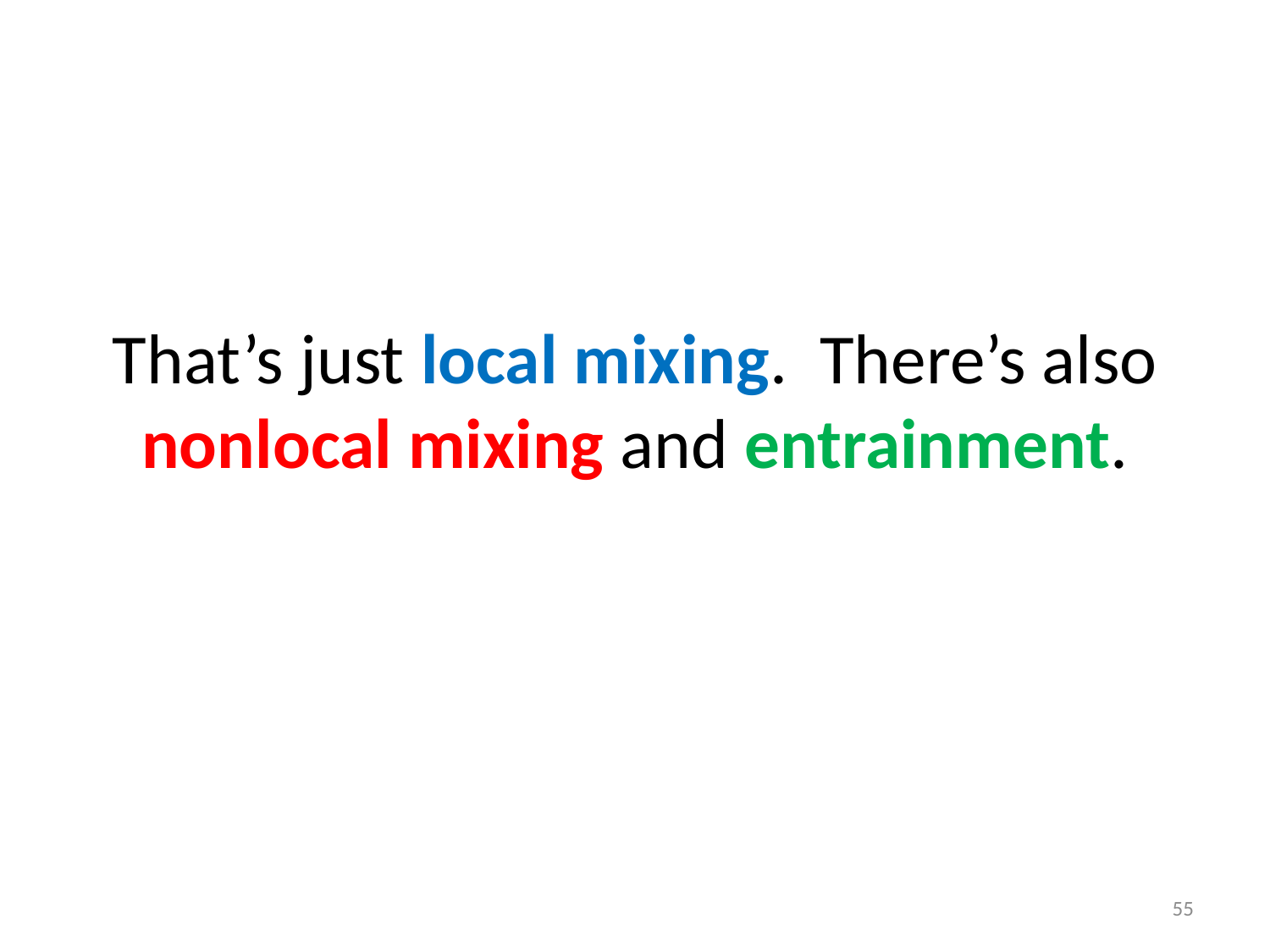

# That’s just local mixing.  There’s also nonlocal mixing and entrainment.
55